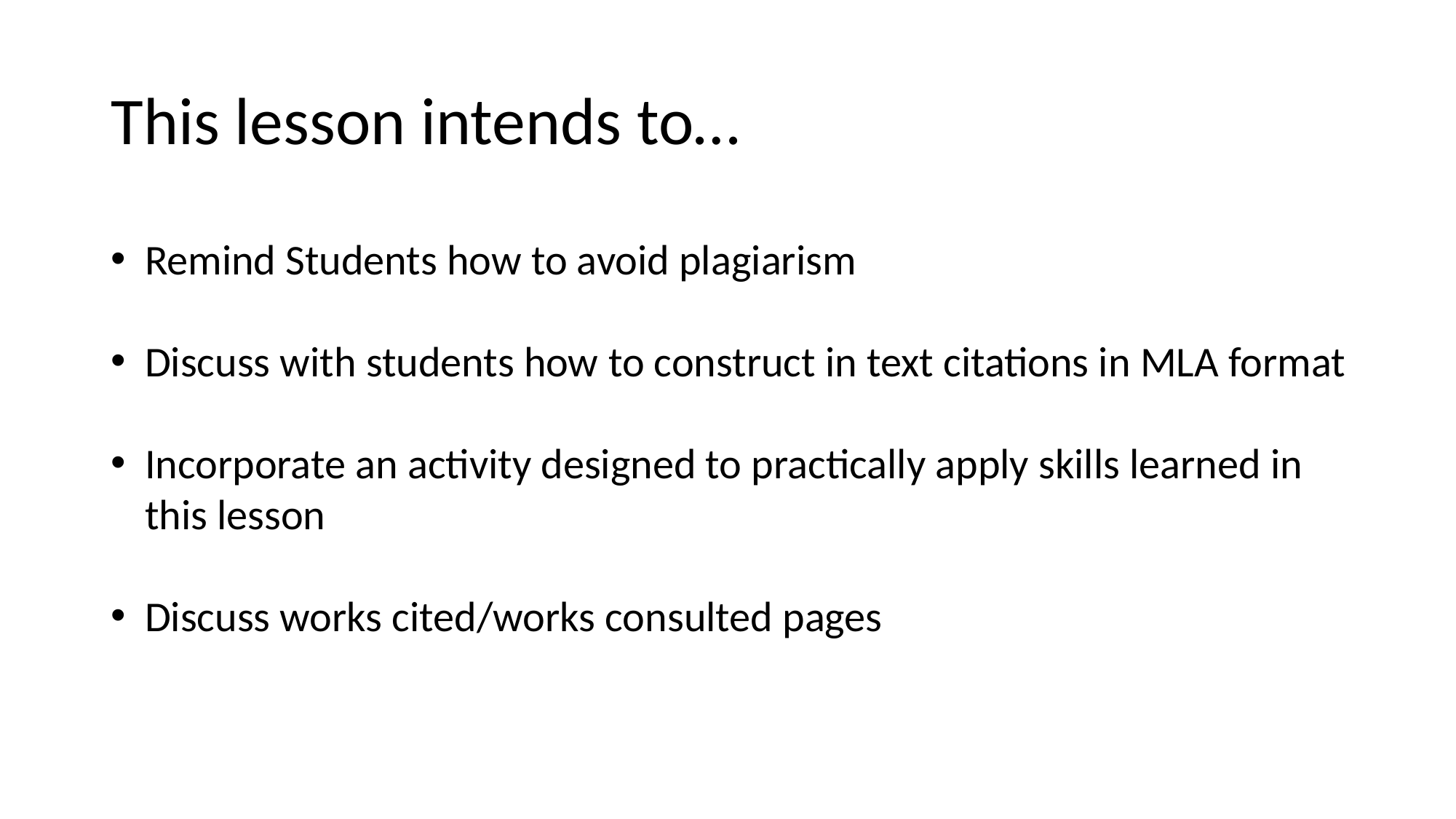

# This lesson intends to…
Remind Students how to avoid plagiarism

Discuss with students how to construct in text citations in MLA format

Incorporate an activity designed to practically apply skills learned in this lesson

Discuss works cited/works consulted pages